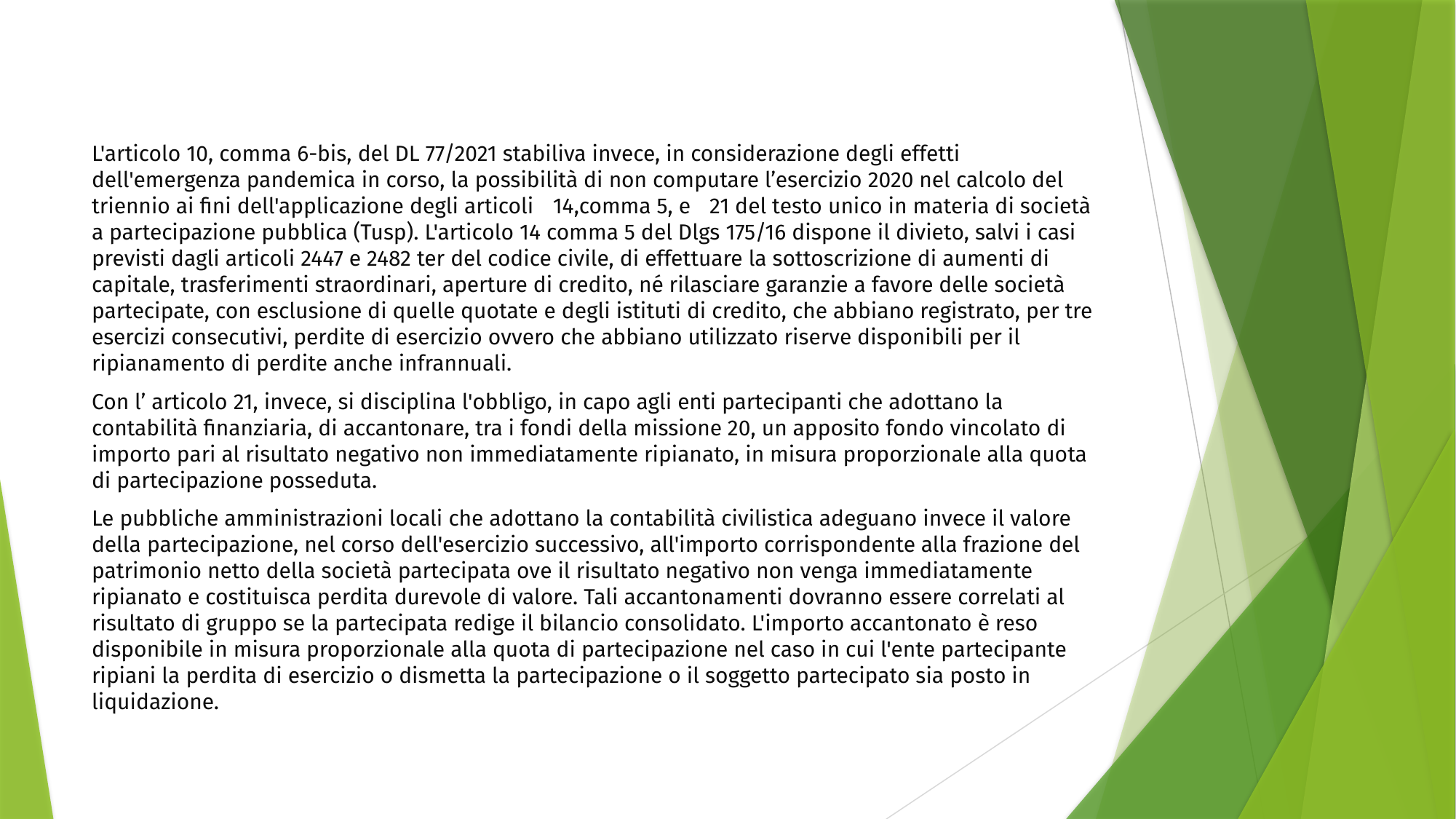

# L'articolo 10, comma 6-bis, del DL 77/2021 stabiliva invece, in considerazione degli effetti dell'emergenza pandemica in corso, la possibilità di non computare l’esercizio 2020 nel calcolo del triennio ai fini dell'applicazione degli articoli    14,comma 5, e    21 del testo unico in materia di società a partecipazione pubblica (Tusp). L'articolo 14 comma 5 del Dlgs 175/16 dispone il divieto, salvi i casi previsti dagli articoli 2447 e 2482 ter del codice civile, di effettuare la sottoscrizione di aumenti di capitale, trasferimenti straordinari, aperture di credito, né rilasciare garanzie a favore delle società partecipate, con esclusione di quelle quotate e degli istituti di credito, che abbiano registrato, per tre esercizi consecutivi, perdite di esercizio ovvero che abbiano utilizzato riserve disponibili per il ripianamento di perdite anche infrannuali.
Con l’ articolo 21, invece, si disciplina l'obbligo, in capo agli enti partecipanti che adottano la contabilità finanziaria, di accantonare, tra i fondi della missione 20, un apposito fondo vincolato di importo pari al risultato negativo non immediatamente ripianato, in misura proporzionale alla quota di partecipazione posseduta.
Le pubbliche amministrazioni locali che adottano la contabilità civilistica adeguano invece il valore della partecipazione, nel corso dell'esercizio successivo, all'importo corrispondente alla frazione del patrimonio netto della società partecipata ove il risultato negativo non venga immediatamente ripianato e costituisca perdita durevole di valore. Tali accantonamenti dovranno essere correlati al risultato di gruppo se la partecipata redige il bilancio consolidato. L'importo accantonato è reso disponibile in misura proporzionale alla quota di partecipazione nel caso in cui l'ente partecipante ripiani la perdita di esercizio o dismetta la partecipazione o il soggetto partecipato sia posto in liquidazione.